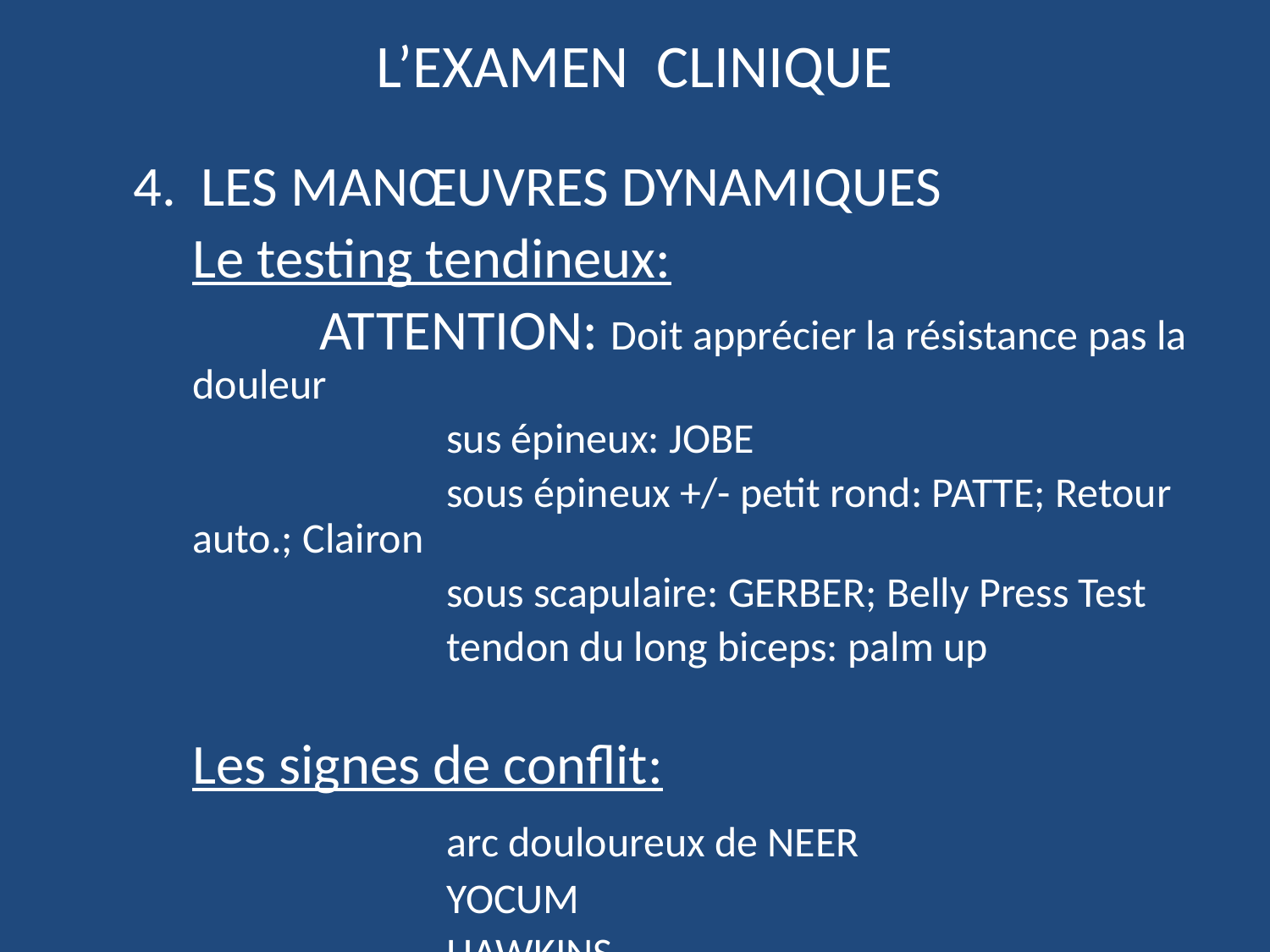

# L’EXAMEN  CLINIQUE
  4.  LES MANŒUVRES DYNAMIQUES
	Le testing tendineux:
		ATTENTION: Doit apprécier la résistance pas la douleur
			sus épineux: JOBE
			sous épineux +/- petit rond: PATTE; Retour auto.; Clairon
			sous scapulaire: GERBER; Belly Press Test
			tendon du long biceps: palm up

	Les signes de conflit:
			arc douloureux de NEER
			YOCUM
			HAWKINS